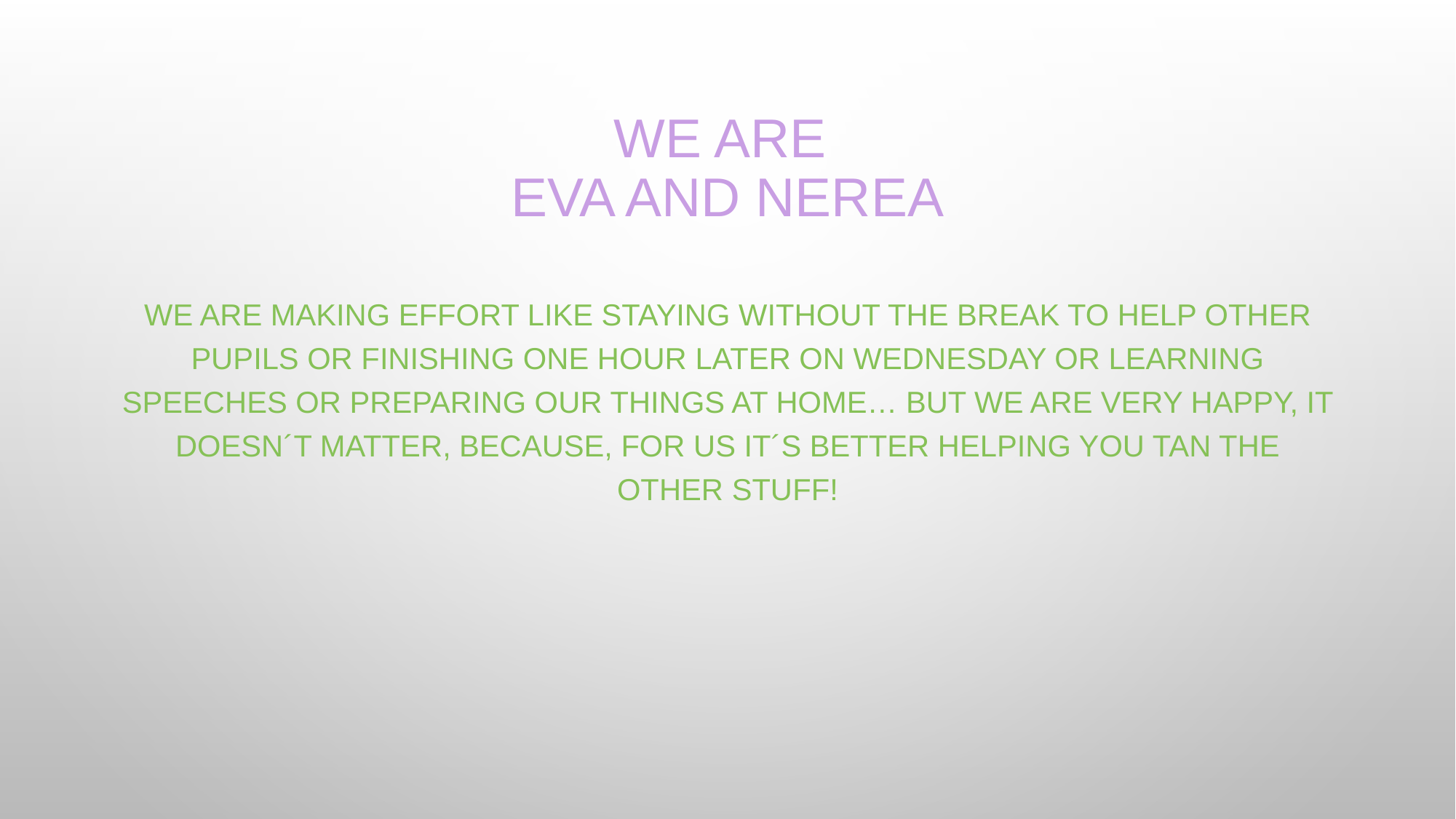

# We are eva and nerea
We are making effort like staying without the break to help other pupils or finishing one hour later on Wednesday or learning speeches or preparing our things at home… but we are very happy, it doesn´t matter, because, for us it´s better helping you tan the other stuff!